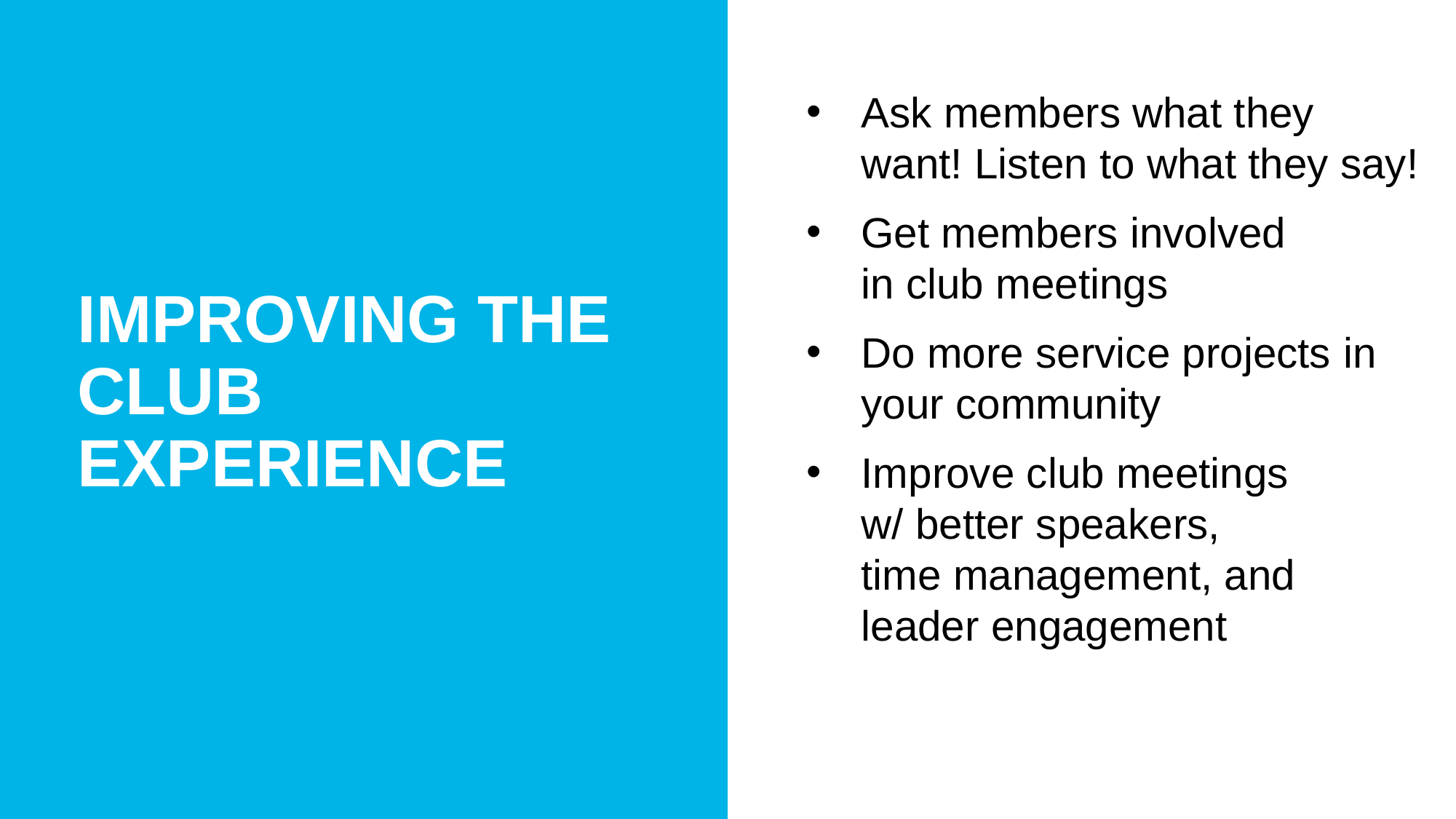

Ask members what they want! Listen to what they say!
Get members involved in club meetings
Do more service projects​ in your community
Improve club meetings w/ better speakers, time management, and leader engagement

Improving the Club experience